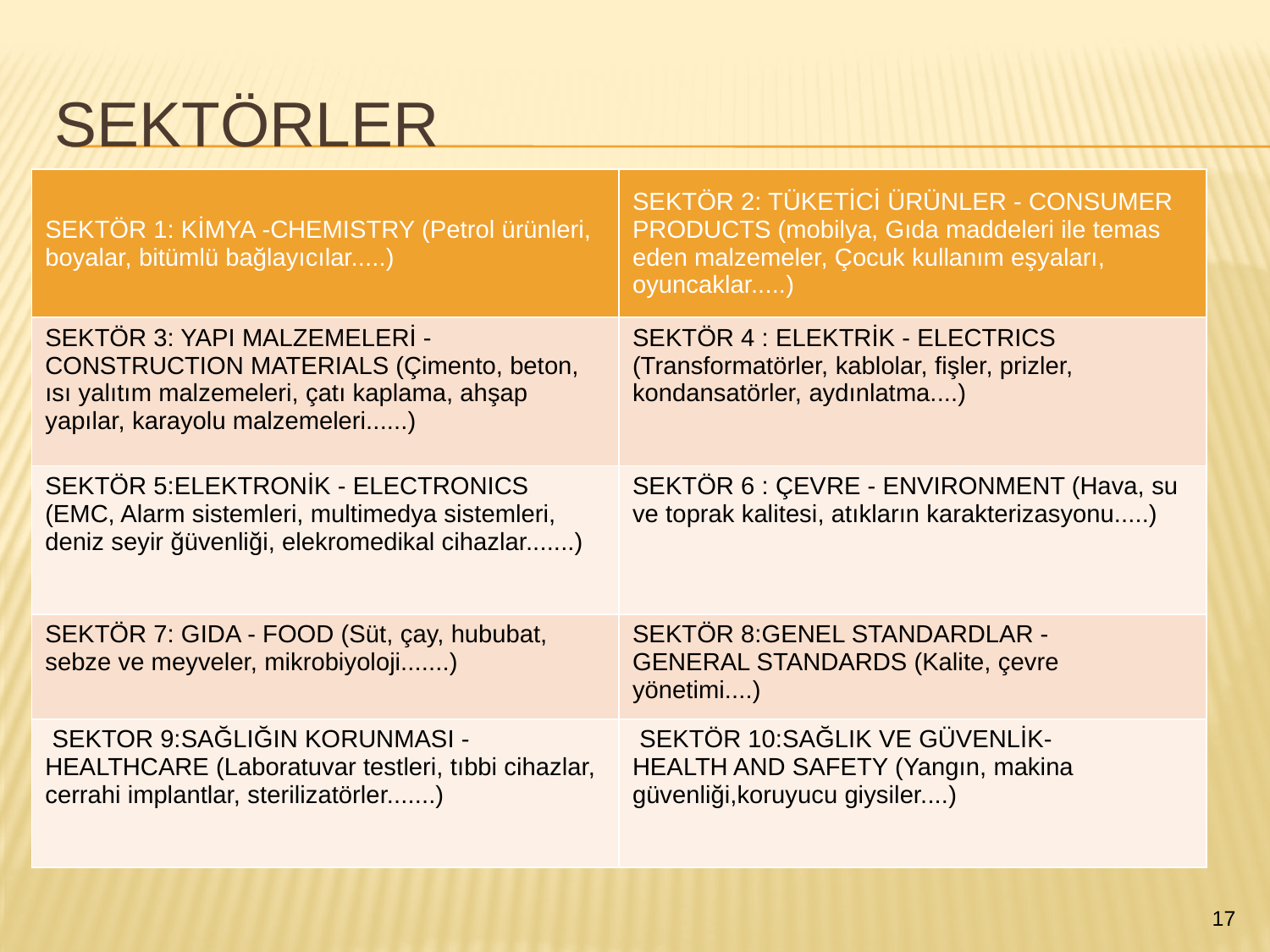

# SEKTÖRLER
| SEKTÖR 1: KİMYA -CHEMISTRY (Petrol ürünleri, boyalar, bitümlü bağlayıcılar.....) | SEKTÖR 2: TÜKETİCİ ÜRÜNLER - CONSUMER PRODUCTS (mobilya, Gıda maddeleri ile temas eden malzemeler, Çocuk kullanım eşyaları, oyuncaklar.....) |
| --- | --- |
| SEKTÖR 3: YAPI MALZEMELERİ - CONSTRUCTION MATERIALS (Çimento, beton, ısı yalıtım malzemeleri, çatı kaplama, ahşap yapılar, karayolu malzemeleri......) | SEKTÖR 4 : ELEKTRİK - ELECTRICS (Transformatörler, kablolar, fişler, prizler, kondansatörler, aydınlatma....) |
| SEKTÖR 5:ELEKTRONİK - ELECTRONICS (EMC, Alarm sistemleri, multimedya sistemleri, deniz seyir ğüvenliği, elekromedikal cihazlar.......) | SEKTÖR 6 : ÇEVRE - ENVIRONMENT (Hava, su ve toprak kalitesi, atıkların karakterizasyonu.....) |
| SEKTÖR 7: GIDA - FOOD (Süt, çay, hububat, sebze ve meyveler, mikrobiyoloji.......) | SEKTÖR 8:GENEL STANDARDLAR - GENERAL STANDARDS (Kalite, çevre yönetimi....) |
| SEKTOR 9:SAĞLIĞIN KORUNMASI - HEALTHCARE (Laboratuvar testleri, tıbbi cihazlar, cerrahi implantlar, sterilizatörler.......) | SEKTÖR 10:SAĞLIK VE GÜVENLİK- HEALTH AND SAFETY (Yangın, makina güvenliği,koruyucu giysiler....) |
17